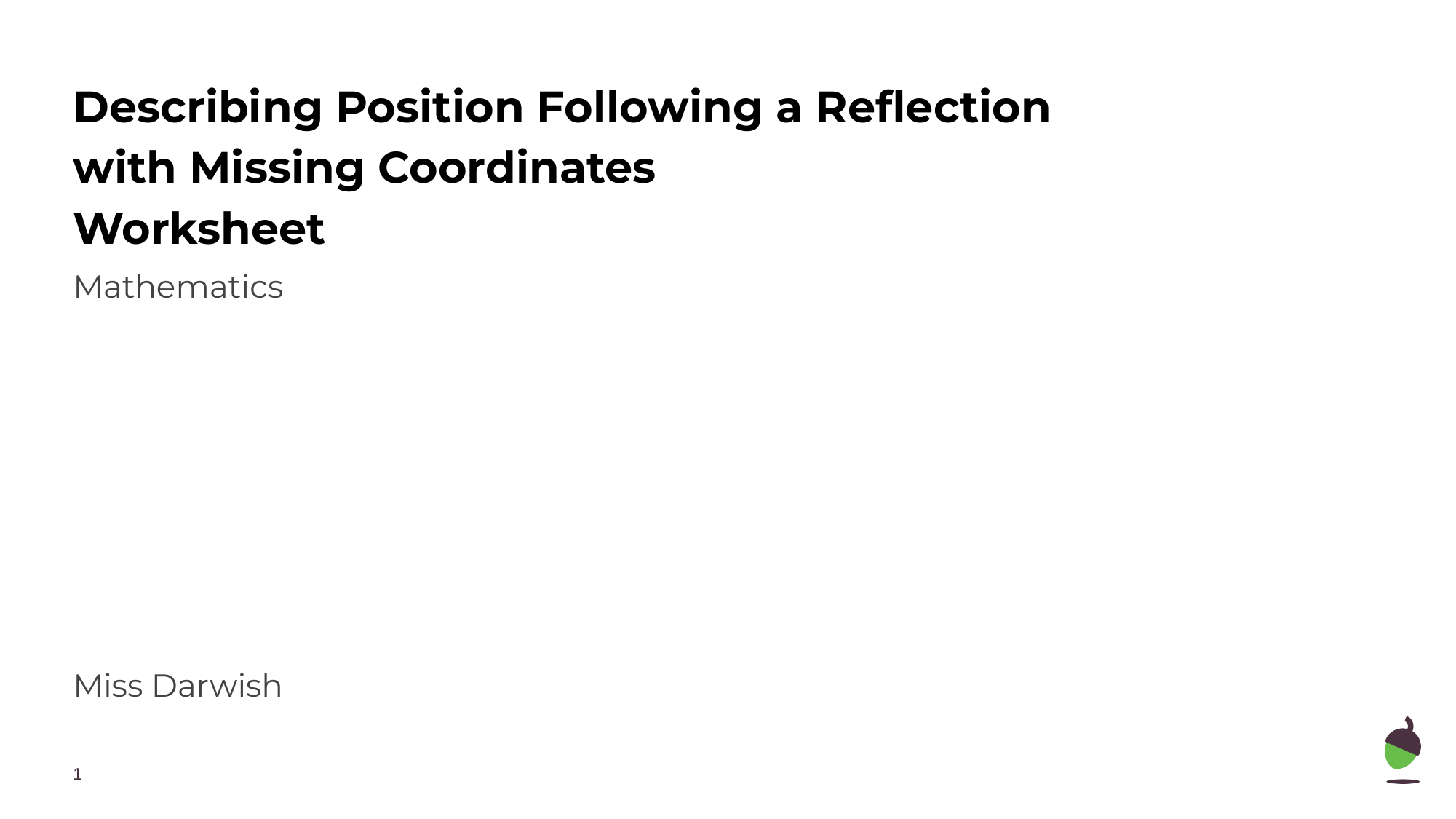

# Describing Position Following a Reflection with Missing Coordinates
Worksheet
Mathematics
Miss Darwish
1